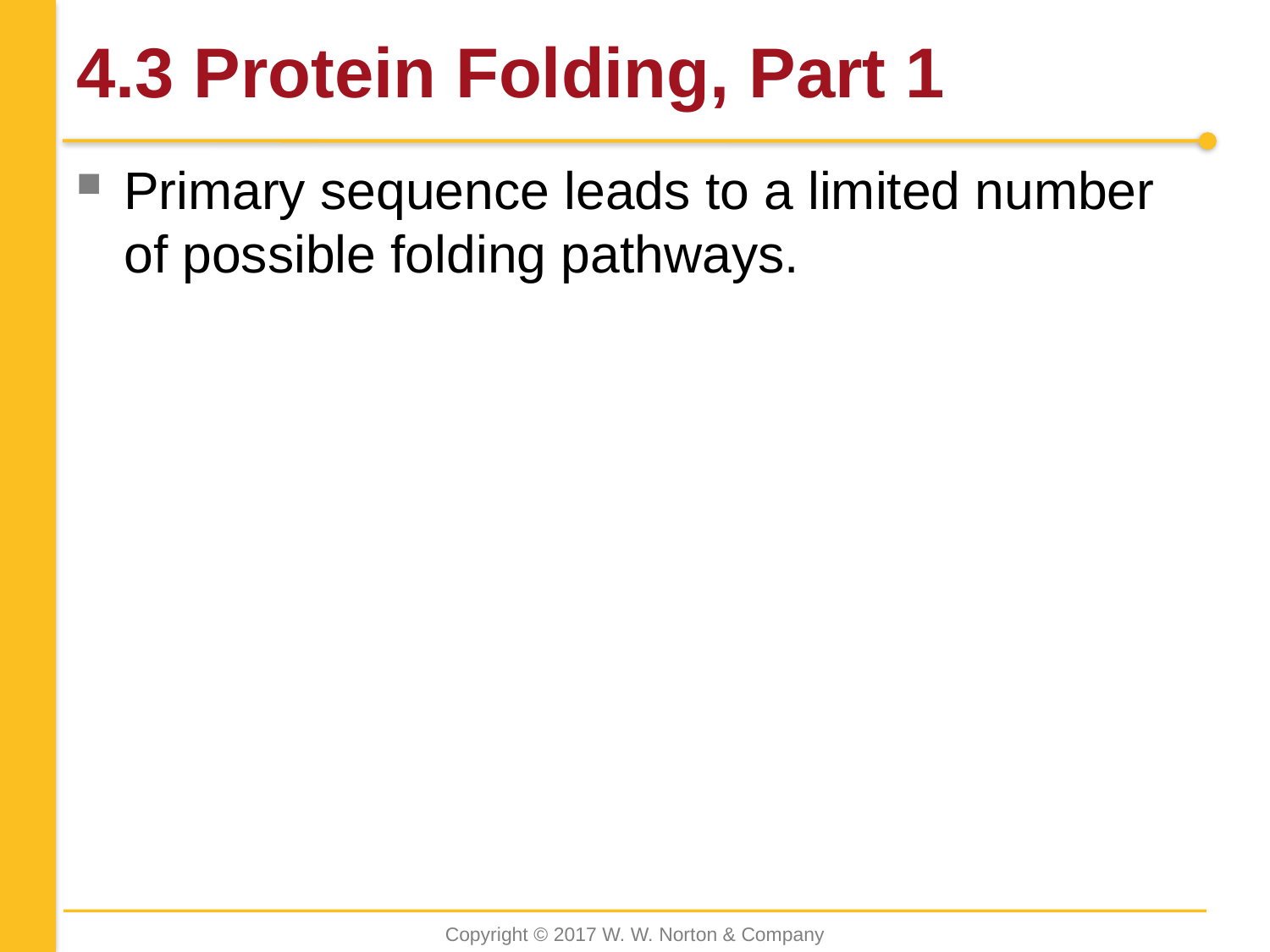

# 4.3 Protein Folding, Part 1
Primary sequence leads to a limited number of possible folding pathways.
Copyright © 2017 W. W. Norton & Company